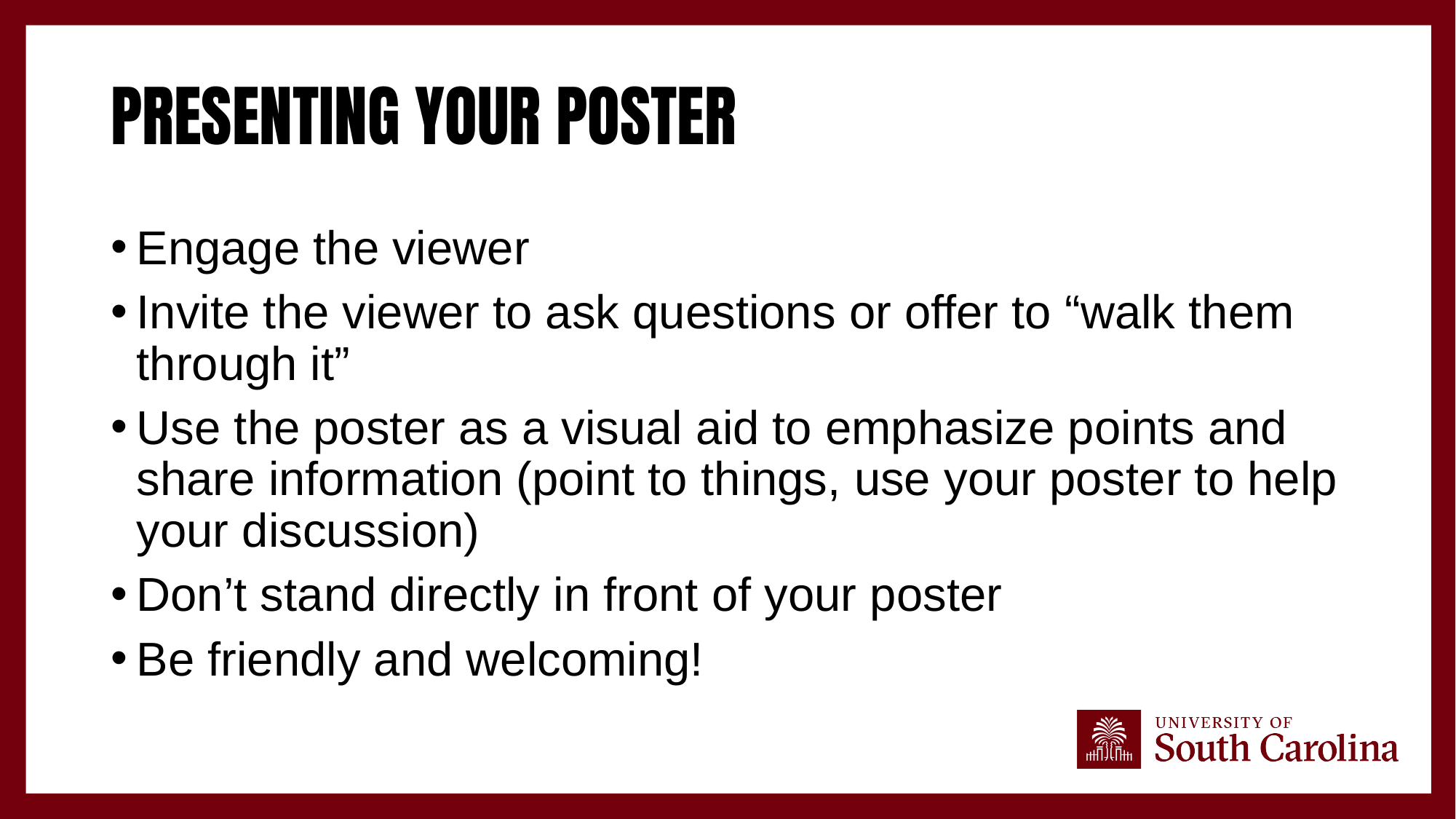

# Presenting your poster
Engage the viewer
Invite the viewer to ask questions or offer to “walk them through it”
Use the poster as a visual aid to emphasize points and share information (point to things, use your poster to help your discussion)
Don’t stand directly in front of your poster
Be friendly and welcoming!